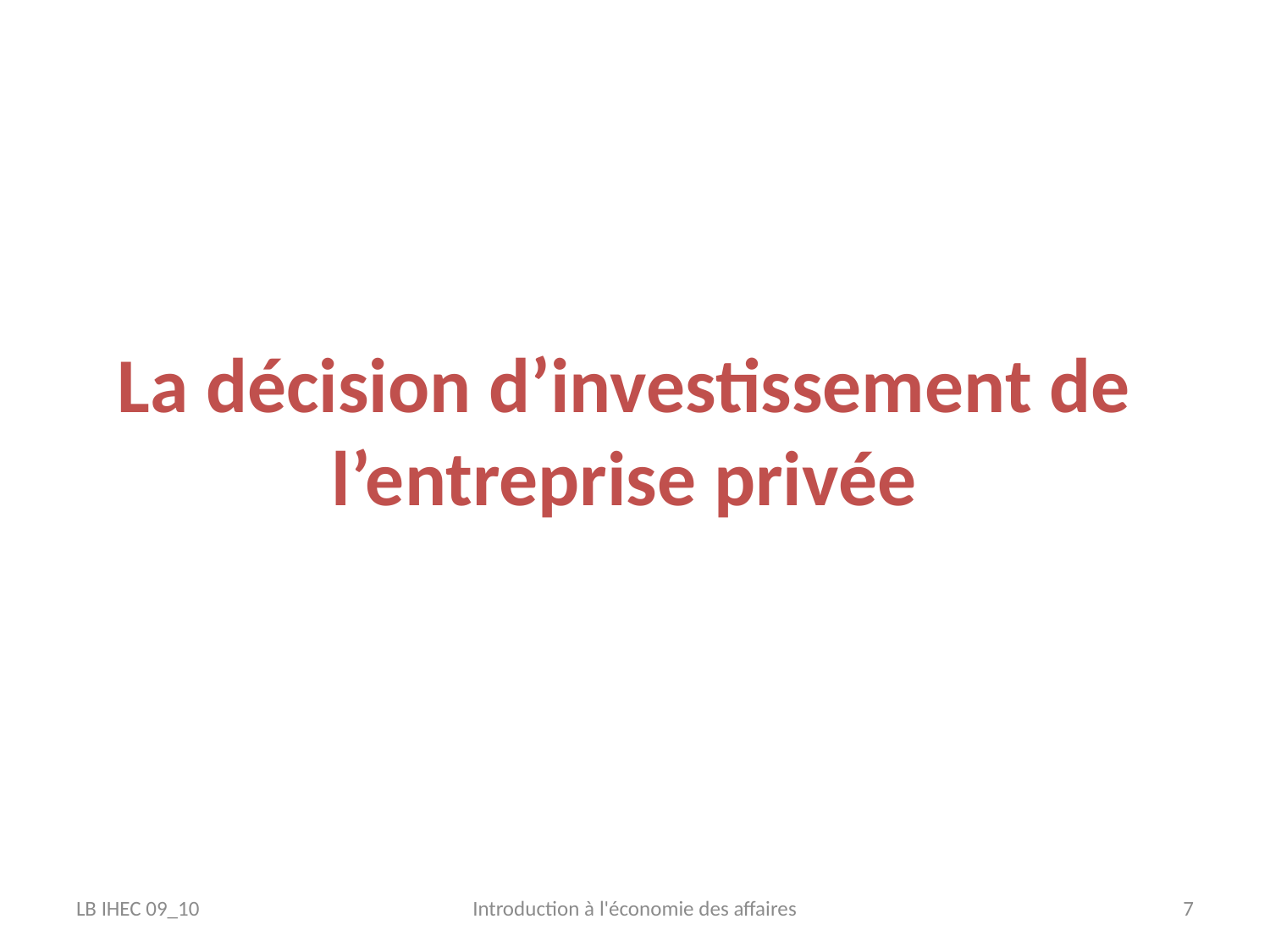

# La décision d’investissement de l’entreprise privée
LB IHEC 09_10
Introduction à l'économie des affaires
7